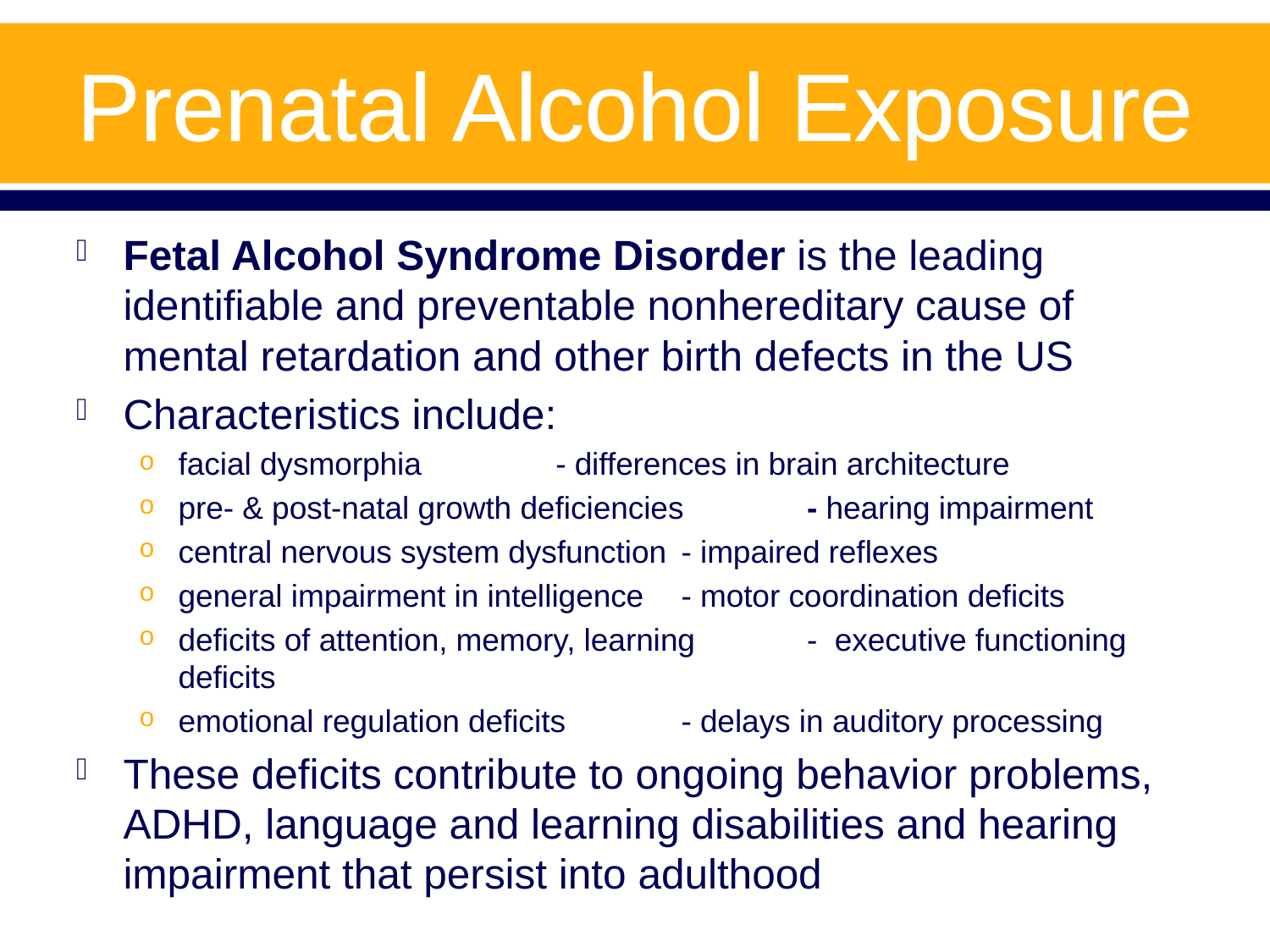

# Prenatal Alcohol Exposure
Fetal Alcohol Syndrome Disorder is the leading identifiable and preventable nonhereditary cause of mental retardation and other birth defects in the US
Characteristics include:
facial dysmorphia 			- differences in brain architecture
pre- & post-natal growth deficiencies	- hearing impairment
central nervous system dysfunction	- impaired reflexes
general impairment in intelligence	- motor coordination deficits
deficits of attention, memory, learning	-  executive functioning deficits
emotional regulation deficits		- delays in auditory processing
These deficits contribute to ongoing behavior problems, ADHD, language and learning disabilities and hearing impairment that persist into adulthood